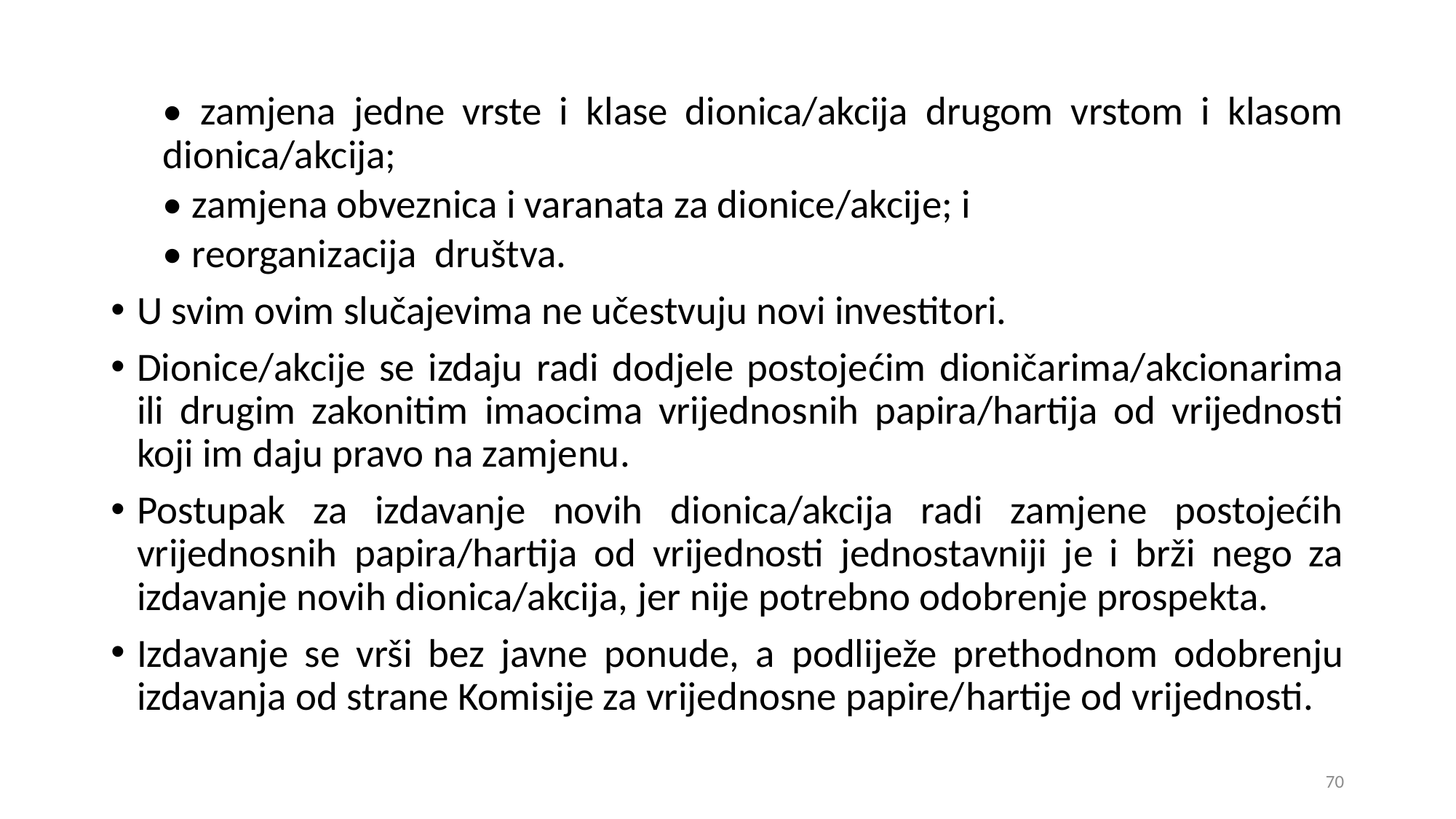

• zamjena jedne vrste i klase dionica/akcija drugom vrstom i klasom dionica/akcija;
• zamjena obveznica i varanata za dionice/akcije; i
• reorganizacija  društva.
U svim ovim slučajevima ne učestvuju novi investitori.
Dionice/akcije se izdaju radi dodjele postojećim dioničarima/akcionarima ili drugim zakonitim imaocima vrijednosnih papira/hartija od vrijednosti koji im daju pravo na zamjenu.
Postupak za izdavanje novih dionica/akcija radi zamjene postojećih vrijednosnih papira/hartija od vrijednosti jednostavniji je i brži nego za izdavanje novih dionica/akcija, jer nije potrebno odobrenje prospekta.
Izdavanje se vrši bez javne ponude, a podliježe prethodnom odobrenju izdavanja od strane Komisije za vrijednosne papire/hartije od vrijednosti.
70